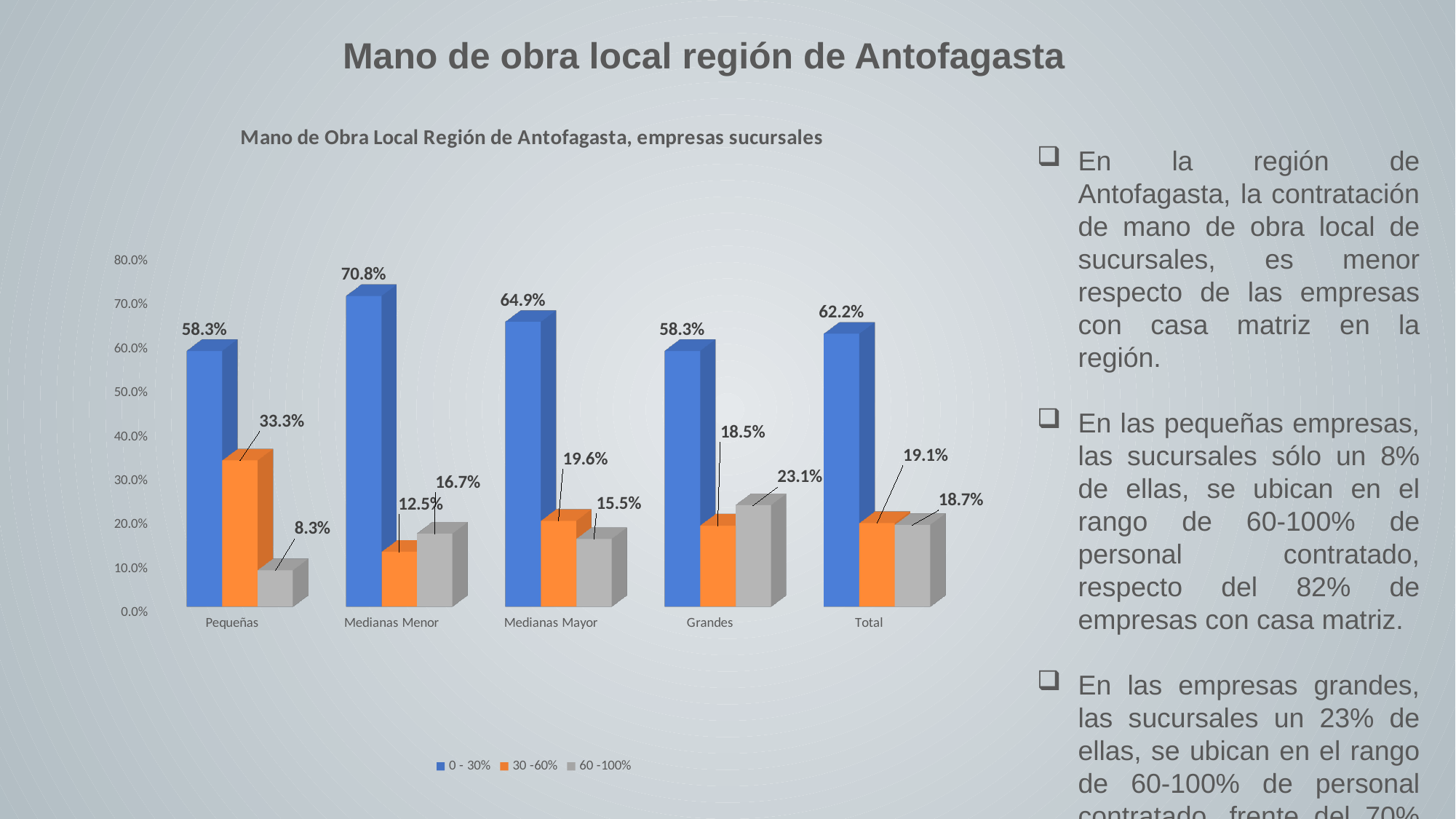

Mano de obra local región de Antofagasta

[unsupported chart]

En la región de Antofagasta, la contratación de mano de obra local de sucursales, es menor respecto de las empresas con casa matriz en la región.

En las pequeñas empresas, las sucursales sólo un 8% de ellas, se ubican en el rango de 60-100% de personal contratado, respecto del 82% de empresas con casa matriz.

En las empresas grandes, las sucursales un 23% de ellas, se ubican en el rango de 60-100% de personal contratado, frente del 70% de empresas con casa matriz.